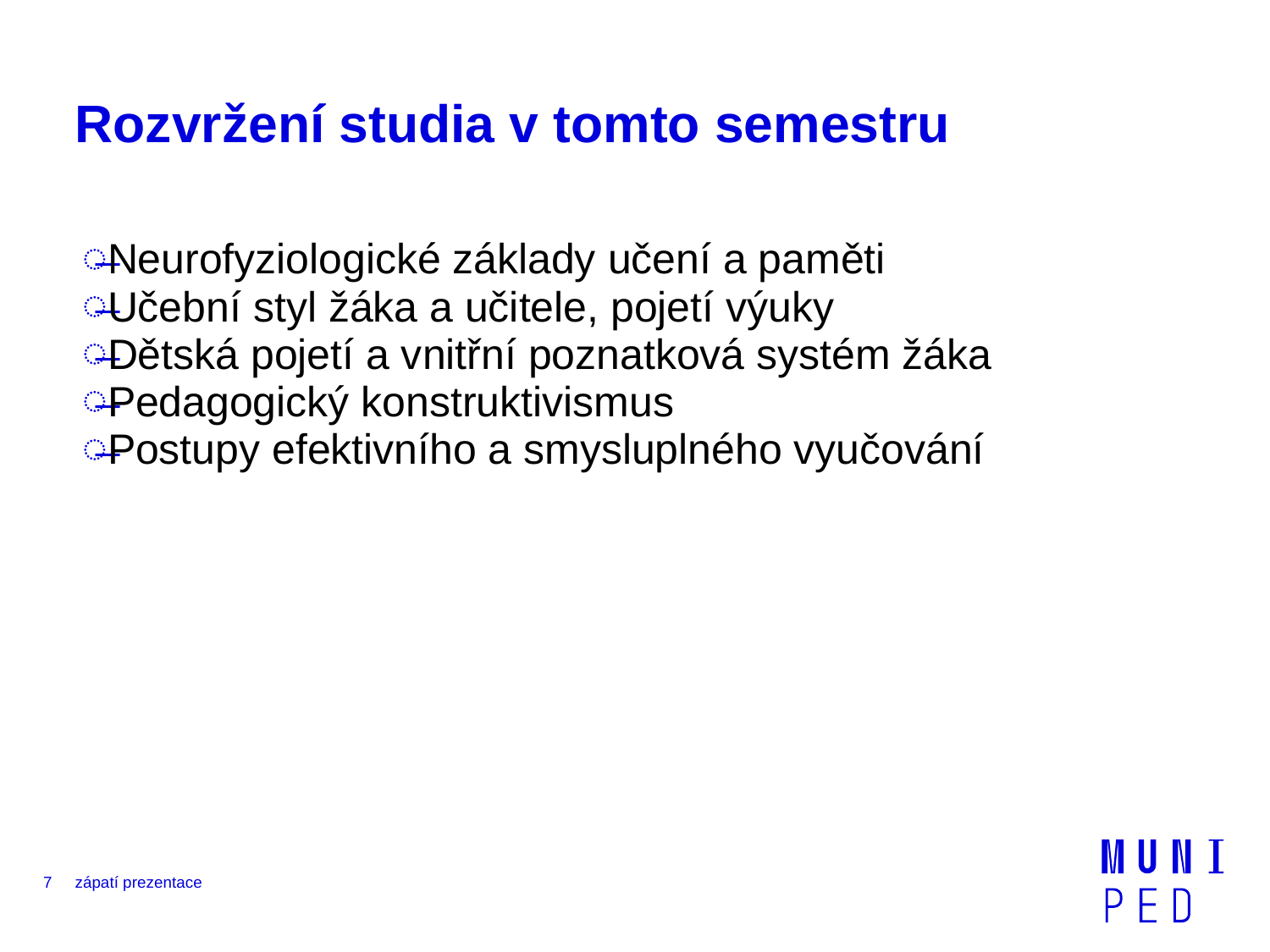

# Rozvržení studia v tomto semestru
Neurofyziologické základy učení a paměti
Učební styl žáka a učitele, pojetí výuky
Dětská pojetí a vnitřní poznatková systém žáka
Pedagogický konstruktivismus
Postupy efektivního a smysluplného vyučování
7
zápatí prezentace